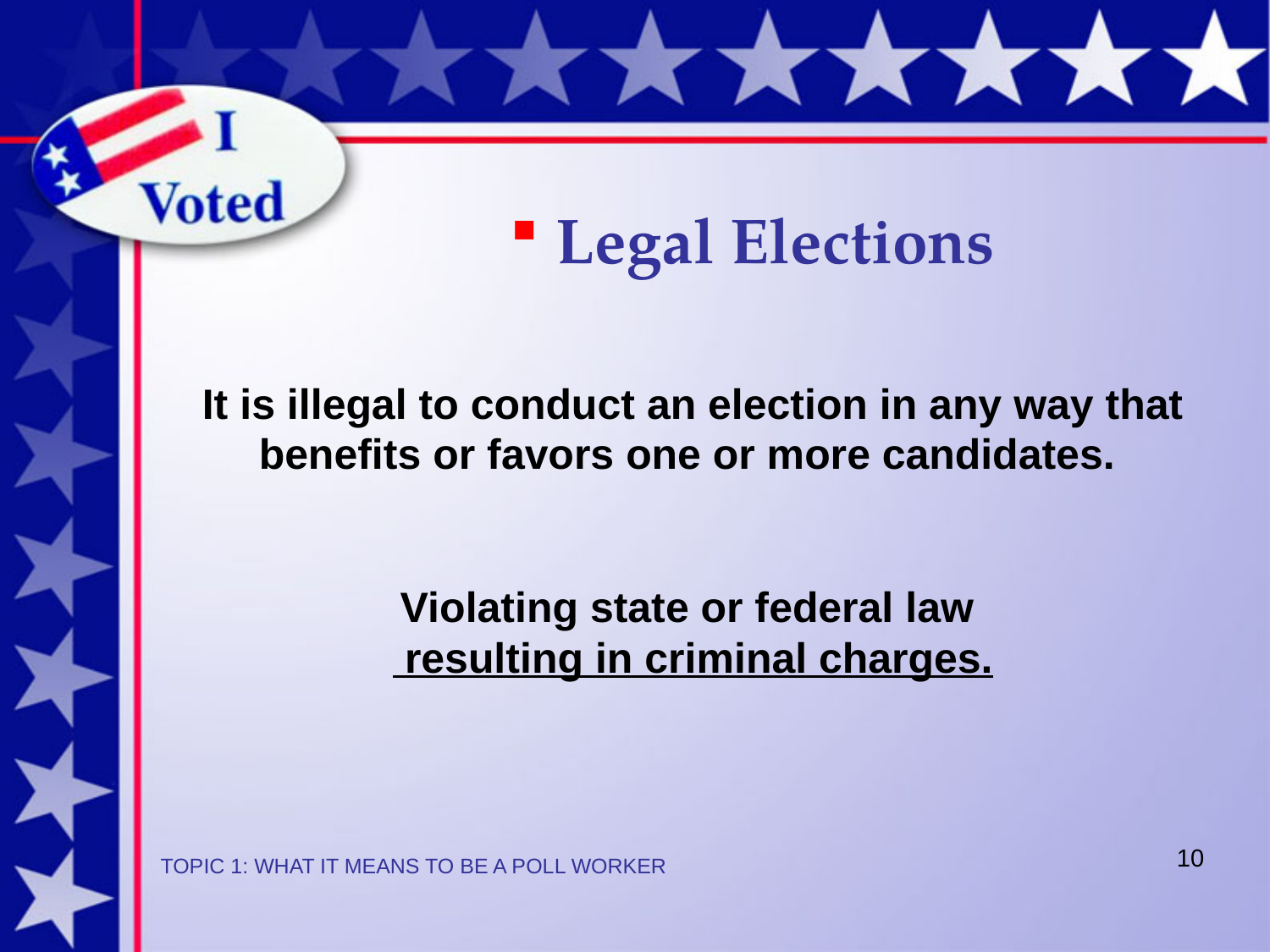

# Legal Elections
It is illegal to conduct an election in any way that benefits or favors one or more candidates.

Violating state or federal law
 resulting in criminal charges.
10
TOPIC 1: WHAT IT MEANS TO BE A POLL WORKER